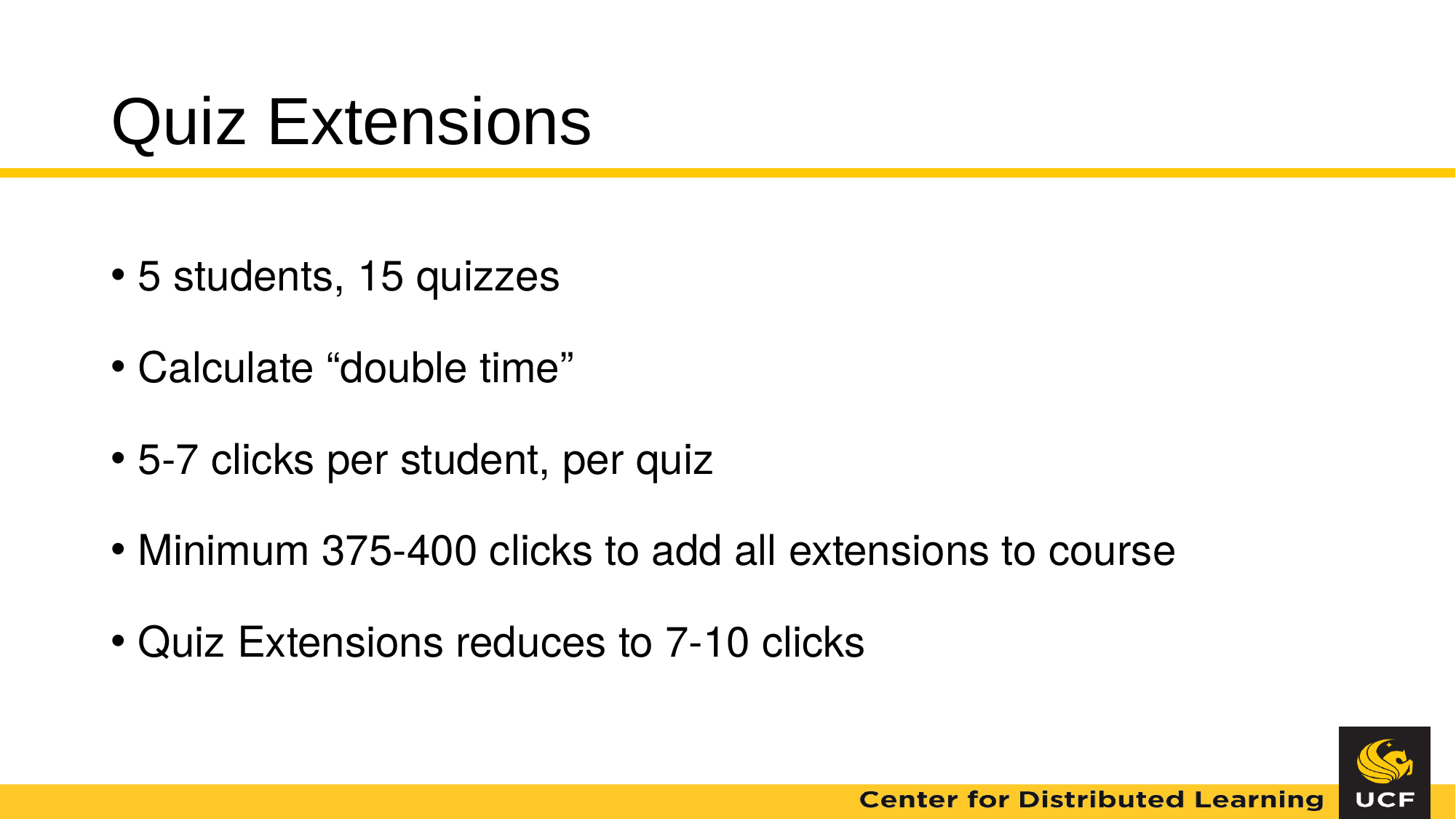

# Quiz Extensions
5 students, 15 quizzes
Calculate “double time”
5-7 clicks per student, per quiz
Minimum 375-400 clicks to add all extensions to course
Quiz Extensions reduces to 7-10 clicks